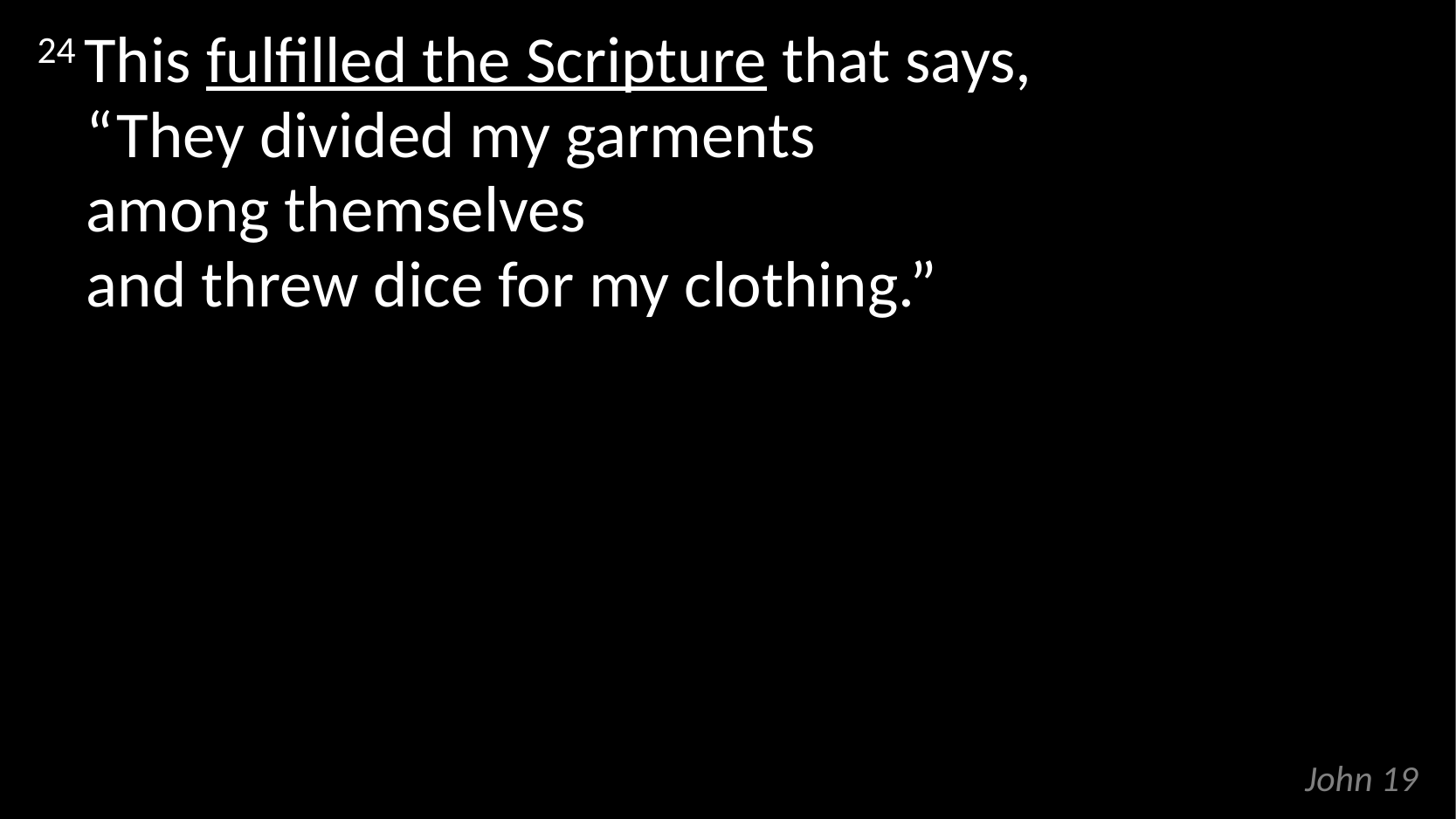

24 This fulfilled the Scripture that says,
“They divided my garments
among themselves
and threw dice for my clothing.”
# John 19